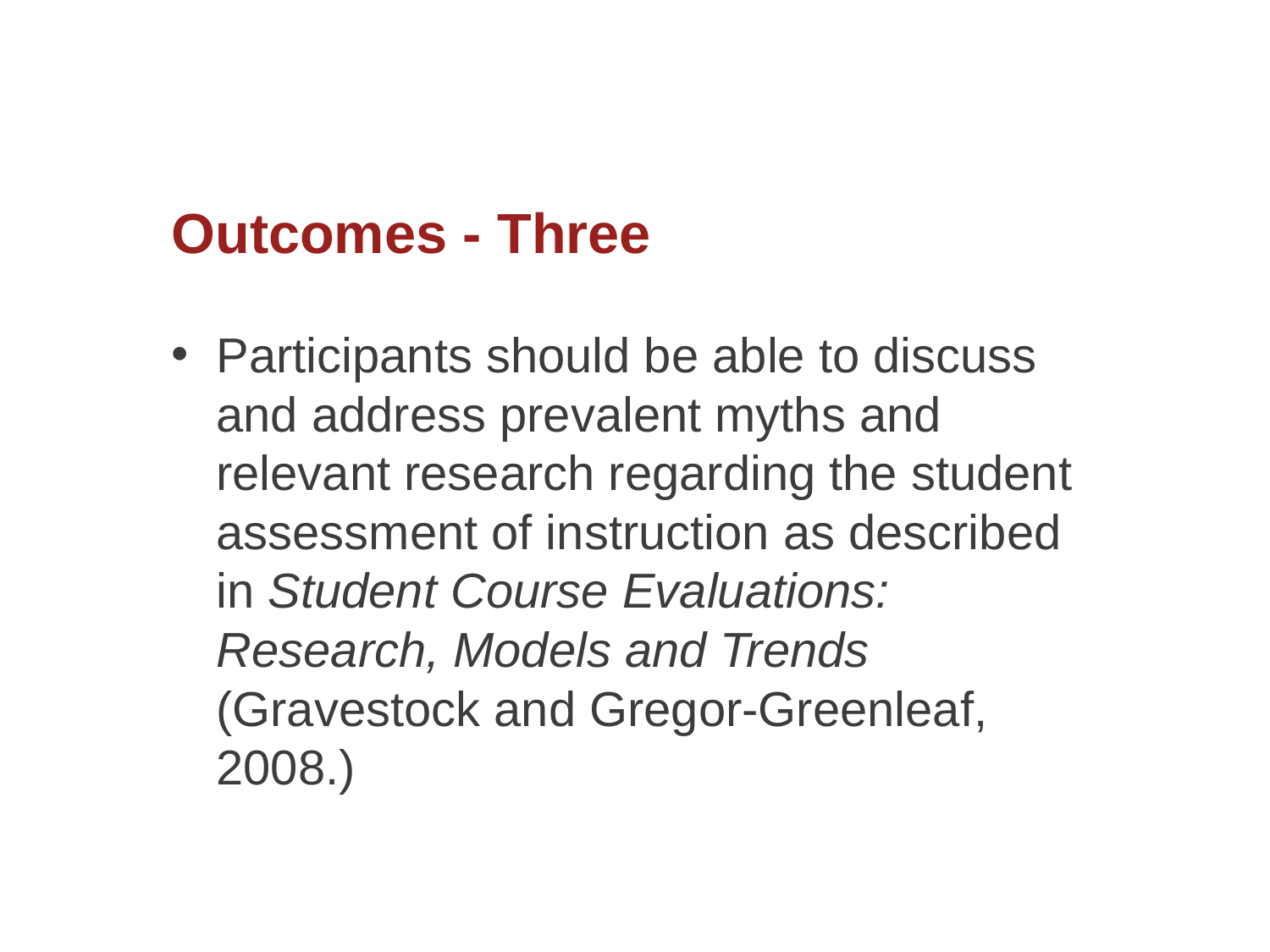

# Outcomes - Three
Participants should be able to discuss and address prevalent myths and relevant research regarding the student assessment of instruction as described in Student Course Evaluations: Research, Models and Trends (Gravestock and Gregor-Greenleaf, 2008.)